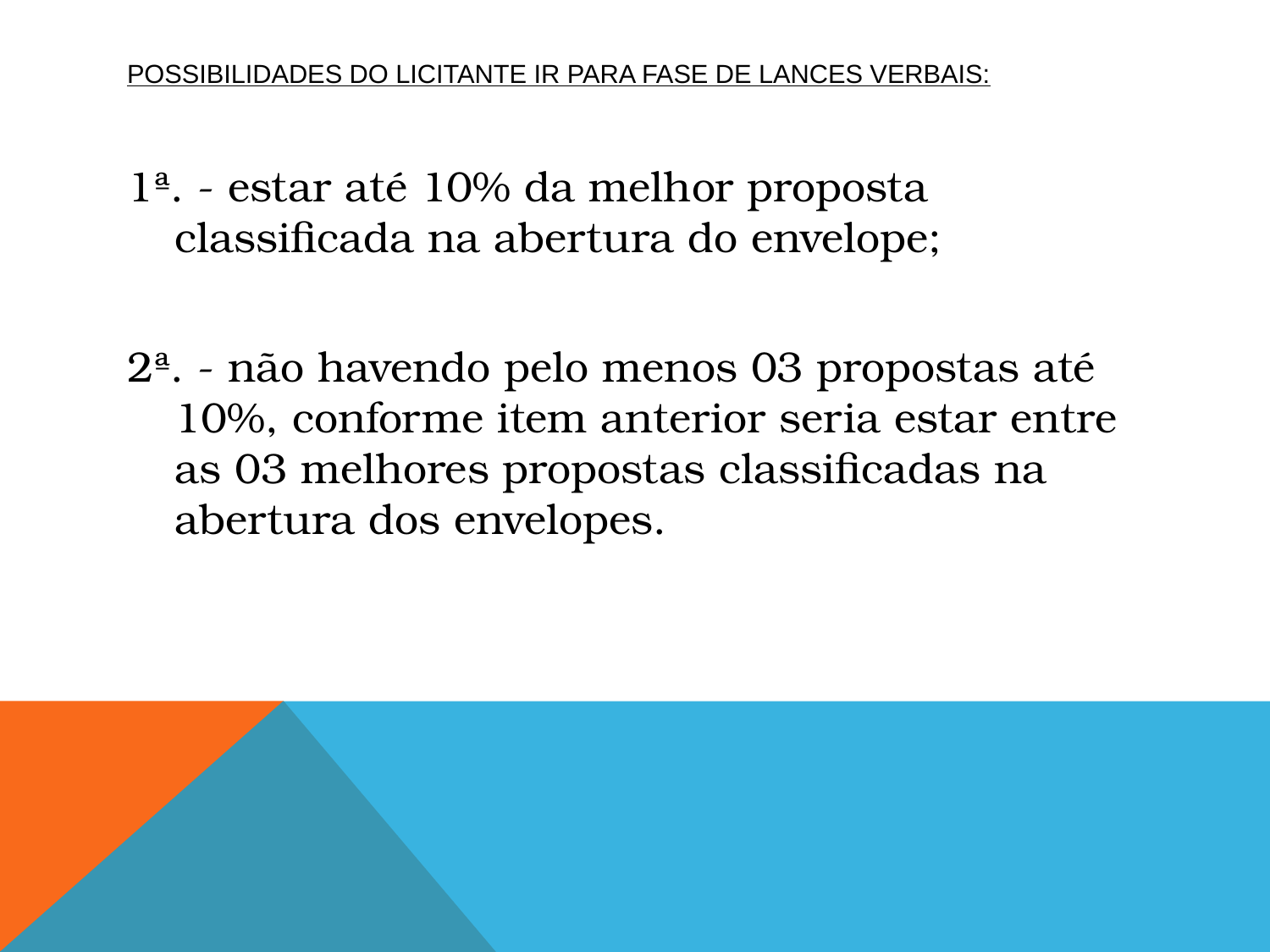

# Possibilidades do licitante ir para fase de lances verbais:
1ª. - estar até 10% da melhor proposta classificada na abertura do envelope;

2ª. - não havendo pelo menos 03 propostas até 10%, conforme item anterior seria estar entre as 03 melhores propostas classificadas na abertura dos envelopes.